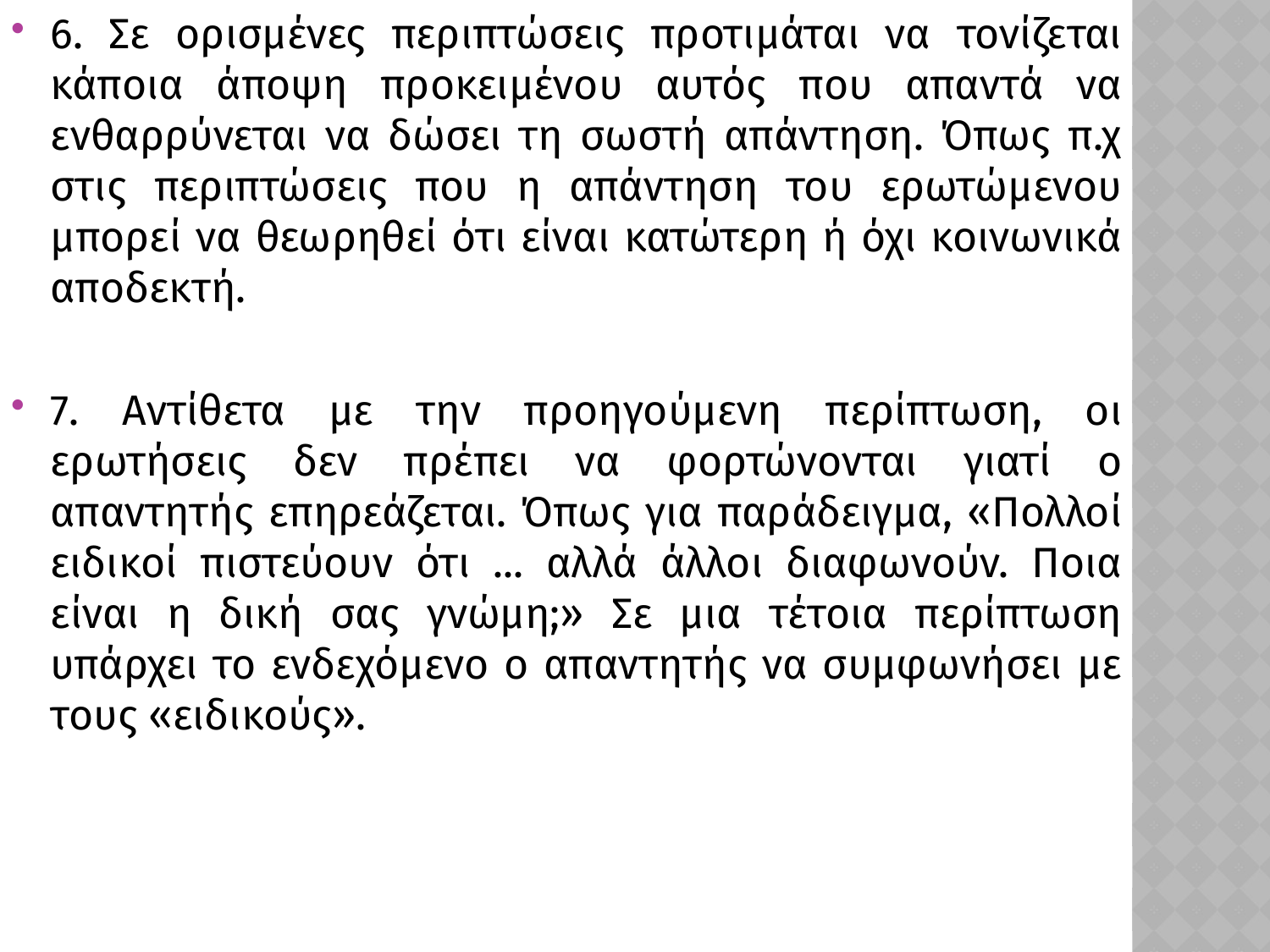

6. Σε ορισμένες περιπτώσεις προτιμάται να τονίζεται κάποια άποψη προκειμένου αυτός που απαντά να ενθαρρύνεται να δώσει τη σωστή απάντηση. Όπως π.χ στις περιπτώσεις που η απάντηση του ερωτώμενου μπορεί να θεωρηθεί ότι είναι κατώτερη ή όχι κοινωνικά αποδεκτή.

7. Αντίθετα με την προηγούμενη περίπτωση, οι ερωτήσεις δεν πρέπει να φορτώνονται γιατί ο απαντητής επηρεάζεται. Όπως για παράδειγμα, «Πολλοί ειδικοί πιστεύουν ότι ... αλλά άλλοι διαφωνούν. Ποια είναι η δική σας γνώμη;» Σε μια τέτοια περίπτωση υπάρχει το ενδεχόμενο ο απαντητής να συμφωνήσει με τους «ειδικούς».